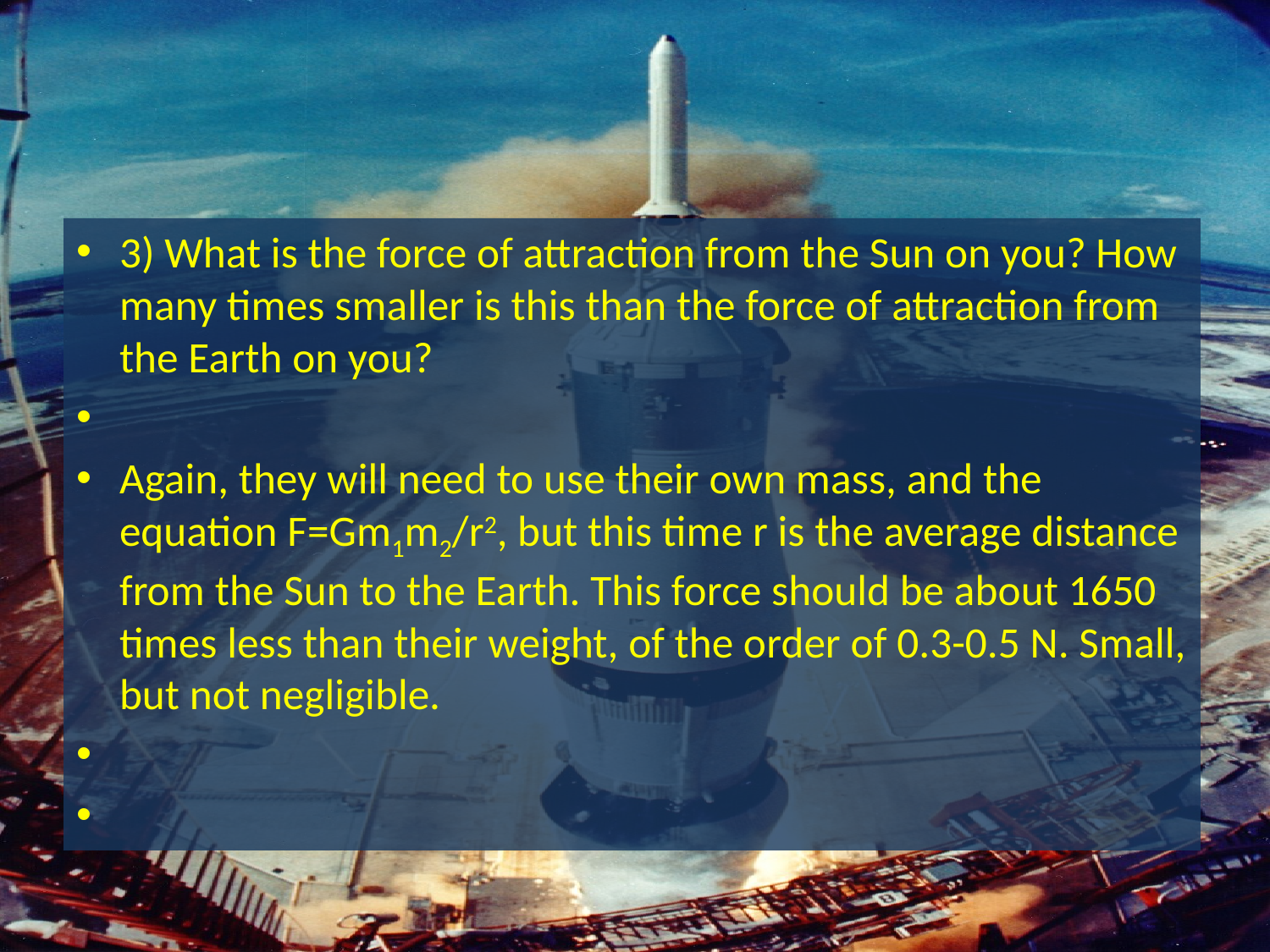

#
3) What is the force of attraction from the Sun on you? How many times smaller is this than the force of attraction from the Earth on you?

Again, they will need to use their own mass, and the equation F=Gm1m2/r2, but this time r is the average distance from the Sun to the Earth. This force should be about 1650 times less than their weight, of the order of 0.3-0.5 N. Small, but not negligible.